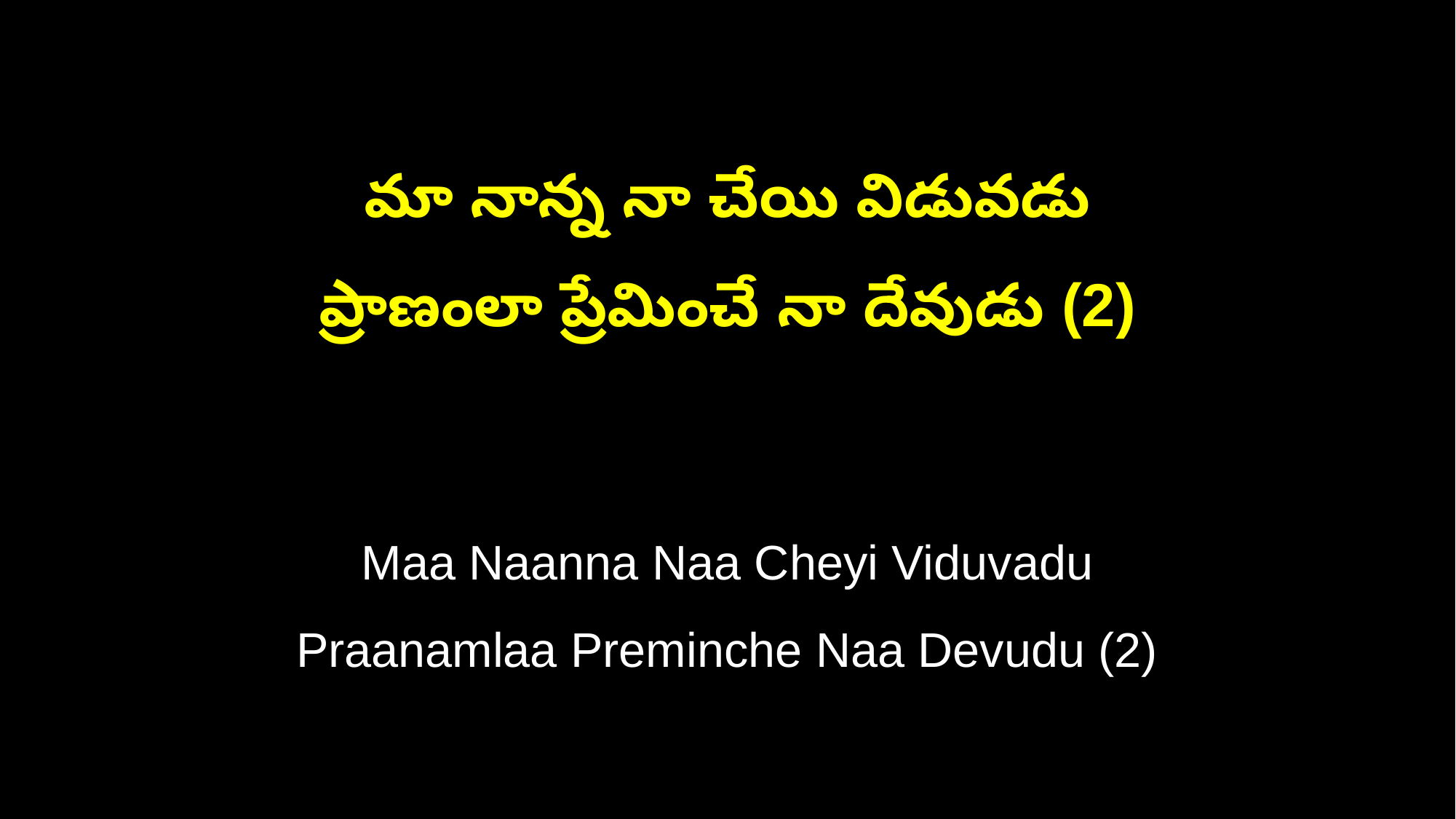

మా నాన్న నా చేయి విడువడు
ప్రాణంలా ప్రేమించే నా దేవుడు (2)
Maa Naanna Naa Cheyi Viduvadu
Praanamlaa Preminche Naa Devudu (2)